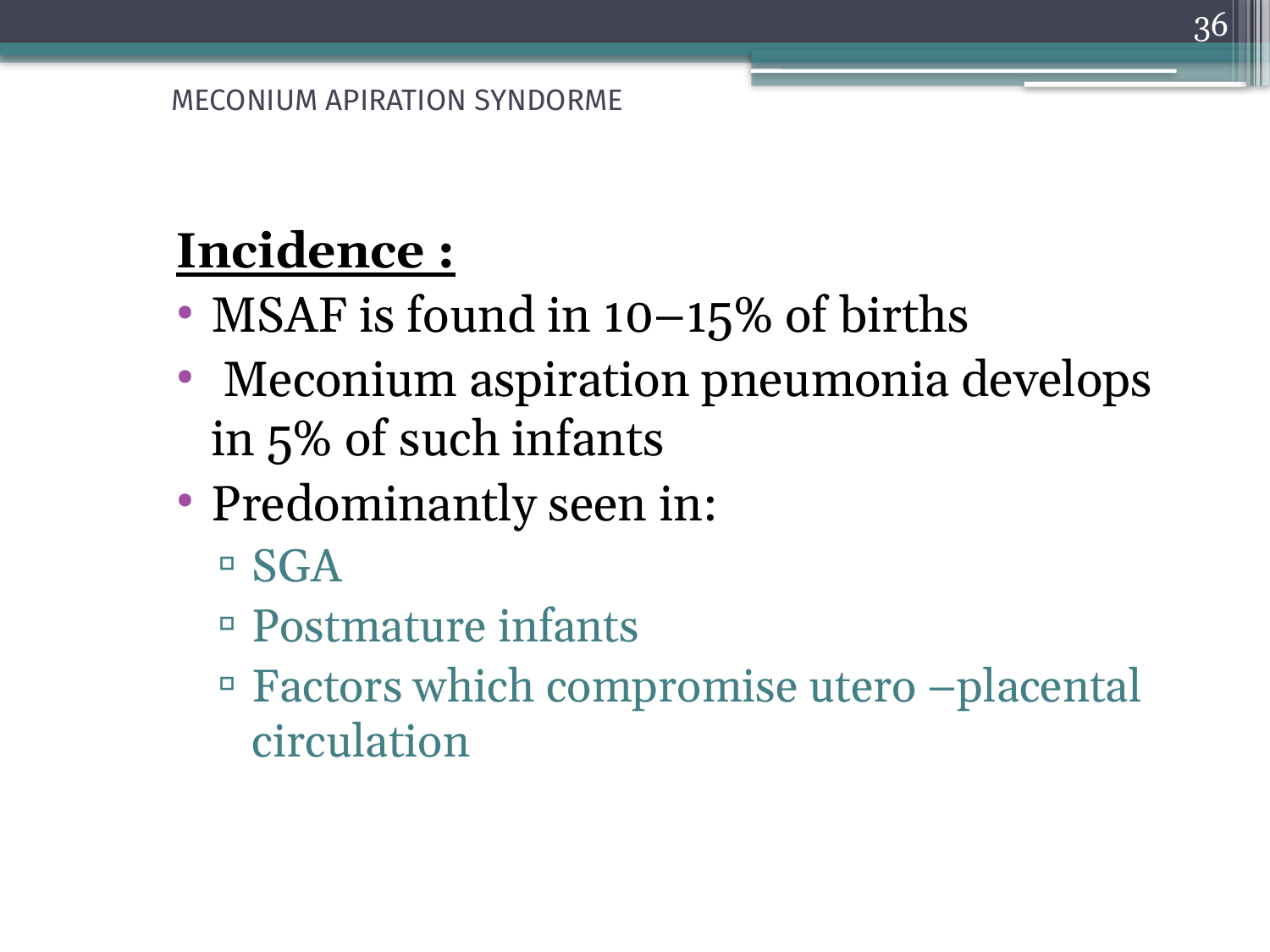

36
# MECONIUM APIRATION SYNDORME

Incidence :
MSAF is found in 10–15% of births
 Meconium aspiration pneumonia develops in 5% of such infants
Predominantly seen in:
SGA
Postmature infants
Factors which compromise utero –placental circulation